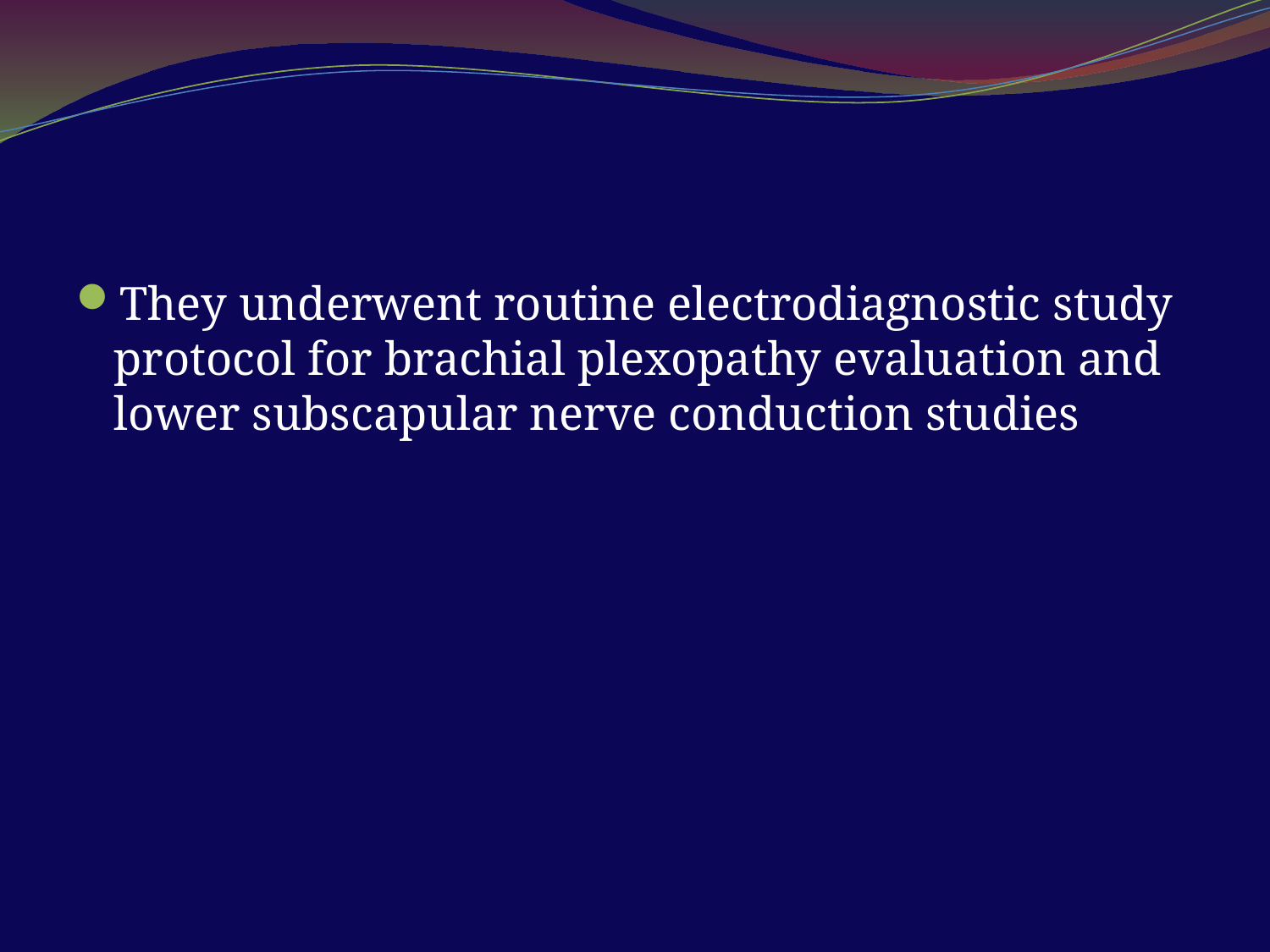

#
They underwent routine electrodiagnostic study protocol for brachial plexopathy evaluation and lower subscapular nerve conduction studies